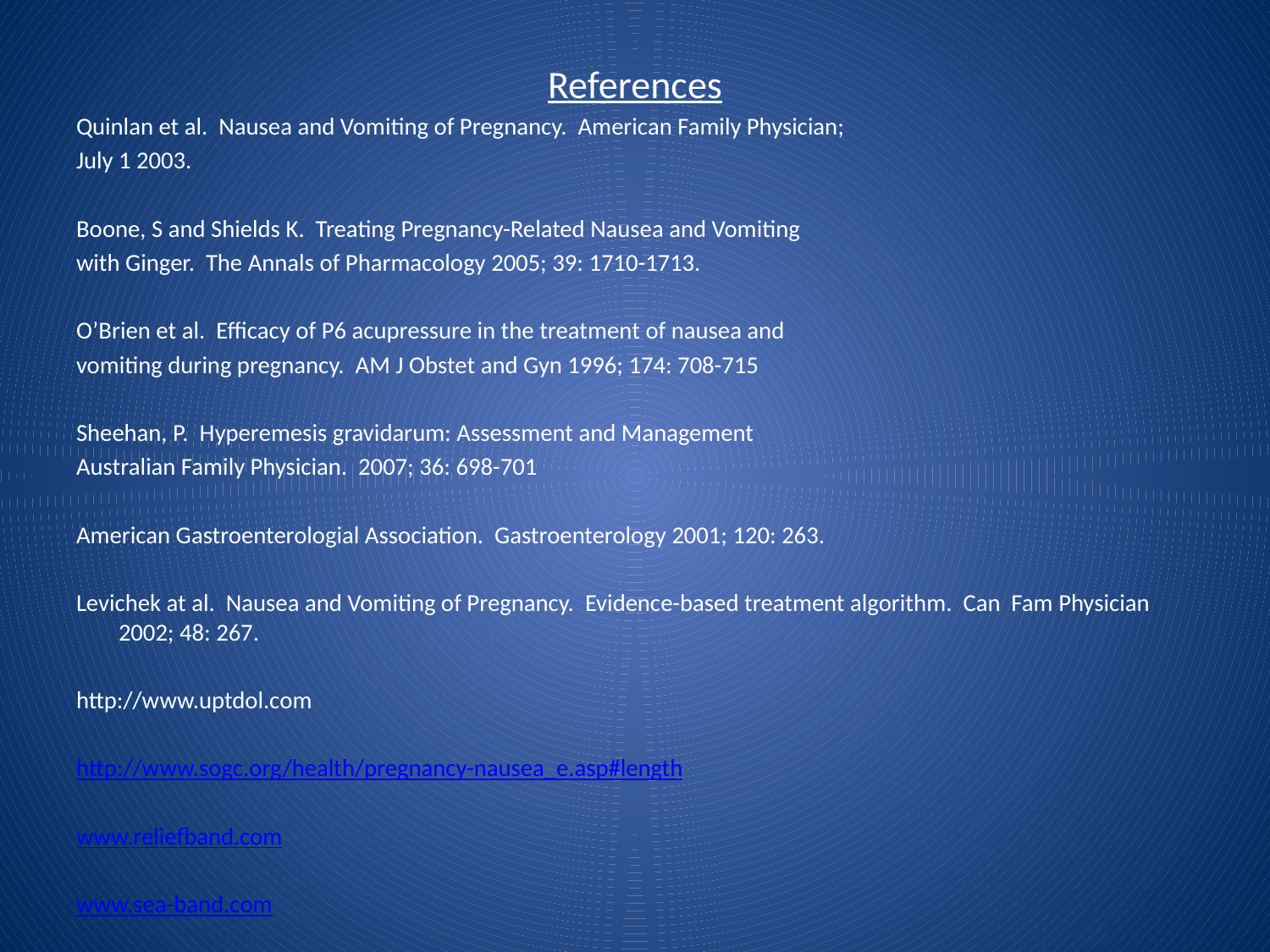

References
Quinlan et al.  Nausea and Vomiting of Pregnancy.  American Family Physician;
July 1 2003.

Boone, S and Shields K.  Treating Pregnancy-Related Nausea and Vomiting
with Ginger.  The Annals of Pharmacology 2005; 39: 1710-1713.

O’Brien et al.  Efficacy of P6 acupressure in the treatment of nausea and
vomiting during pregnancy.  AM J Obstet and Gyn 1996; 174: 708-715

Sheehan, P.  Hyperemesis gravidarum: Assessment and Management
Australian Family Physician.  2007; 36: 698-701

American Gastroenterologial Association.  Gastroenterology 2001; 120: 263.

Levichek at al.  Nausea and Vomiting of Pregnancy.  Evidence-based treatment algorithm.  Can  Fam Physician 2002; 48: 267.

http://www.uptdol.com

http://www.sogc.org/health/pregnancy-nausea_e.asp#length

www.reliefband.com

www.sea-band.com